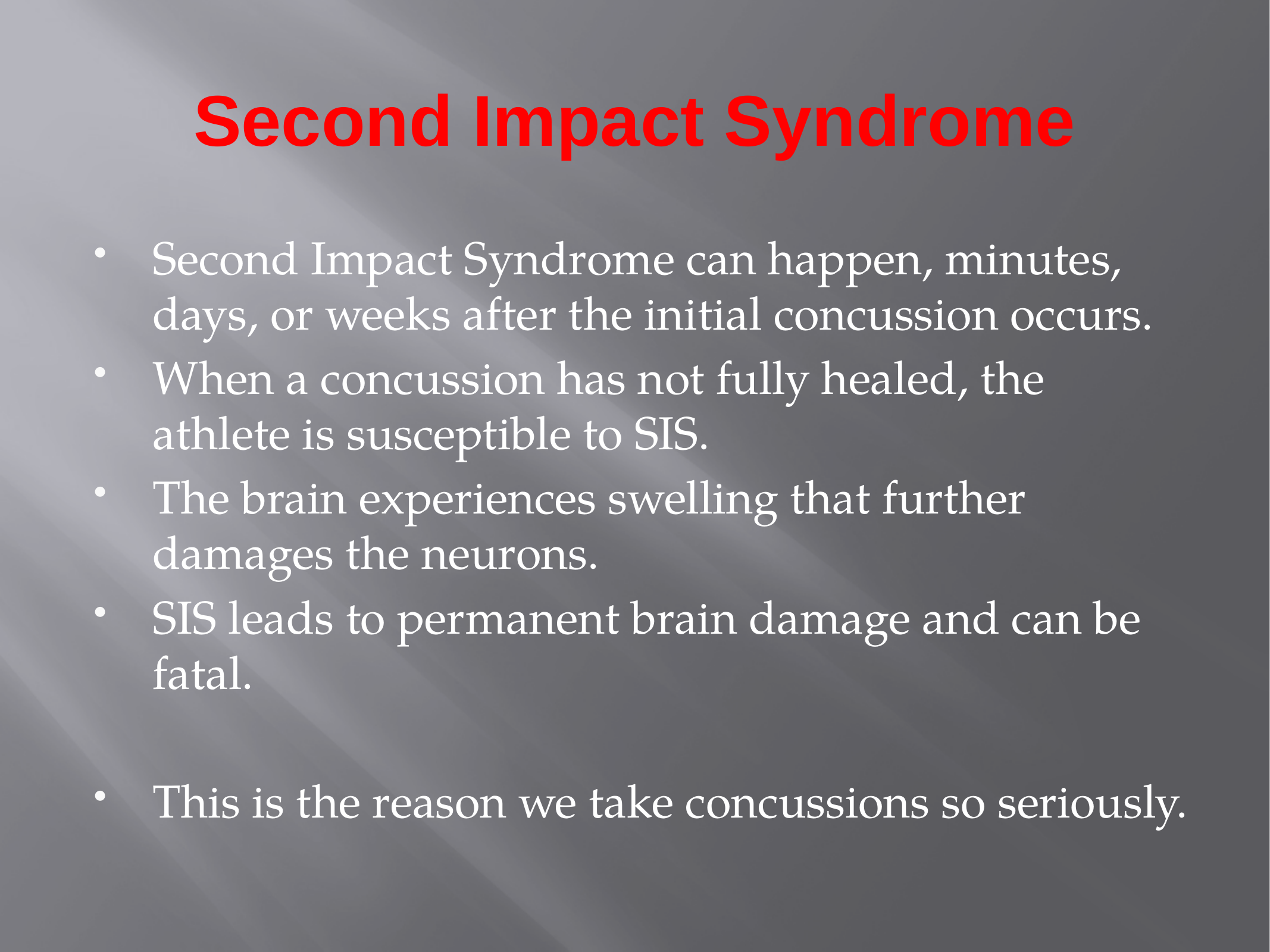

# Second Impact Syndrome
Second Impact Syndrome can happen, minutes, days, or weeks after the initial concussion occurs.
When a concussion has not fully healed, the athlete is susceptible to SIS.
The brain experiences swelling that further damages the neurons.
SIS leads to permanent brain damage and can be fatal.

This is the reason we take concussions so seriously.